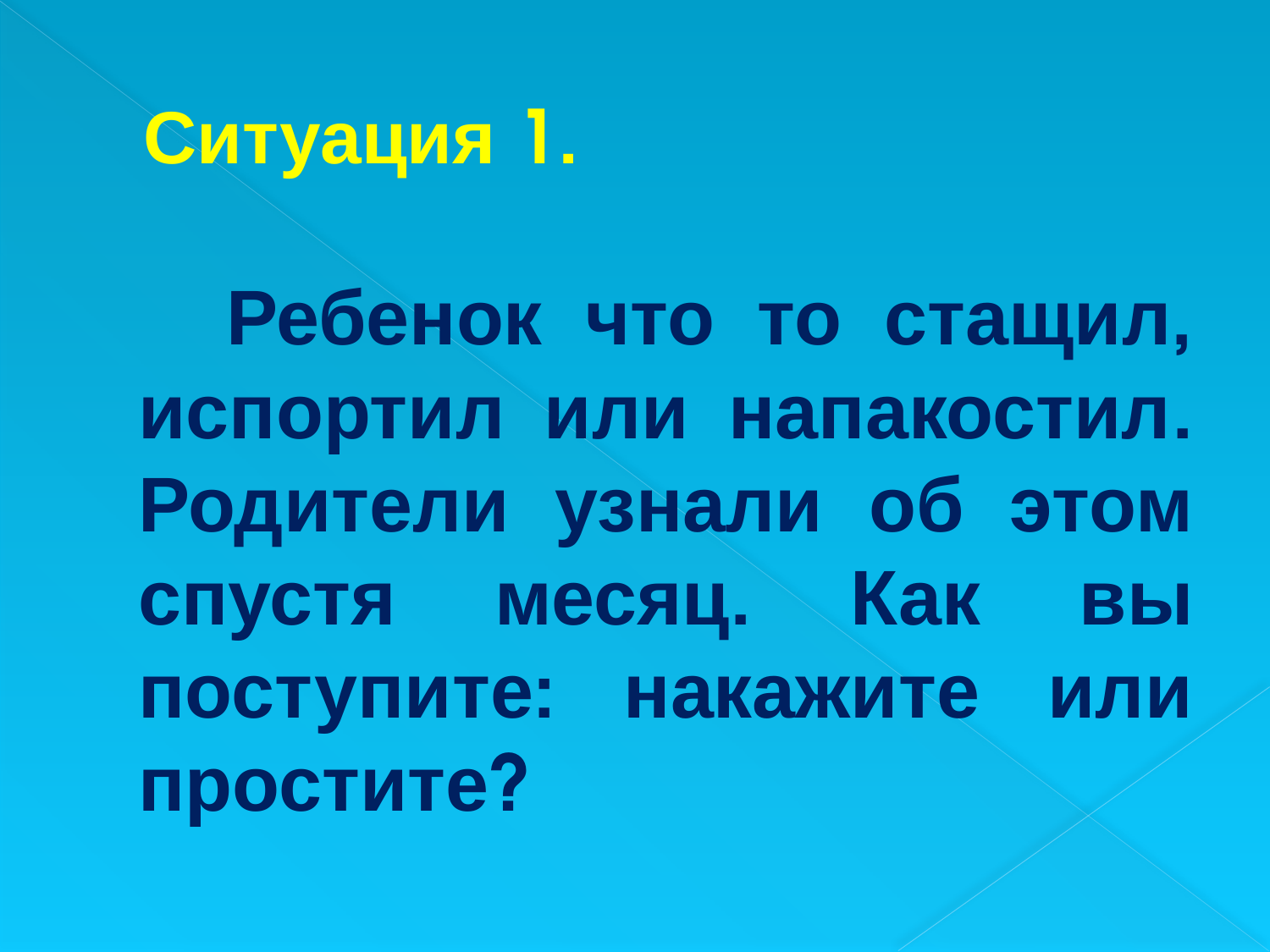

# Ситуация 1.
    Ребенок что то стащил, испортил или напакостил. Родители узнали об этом спустя месяц. Как вы поступите: накажите или простите?